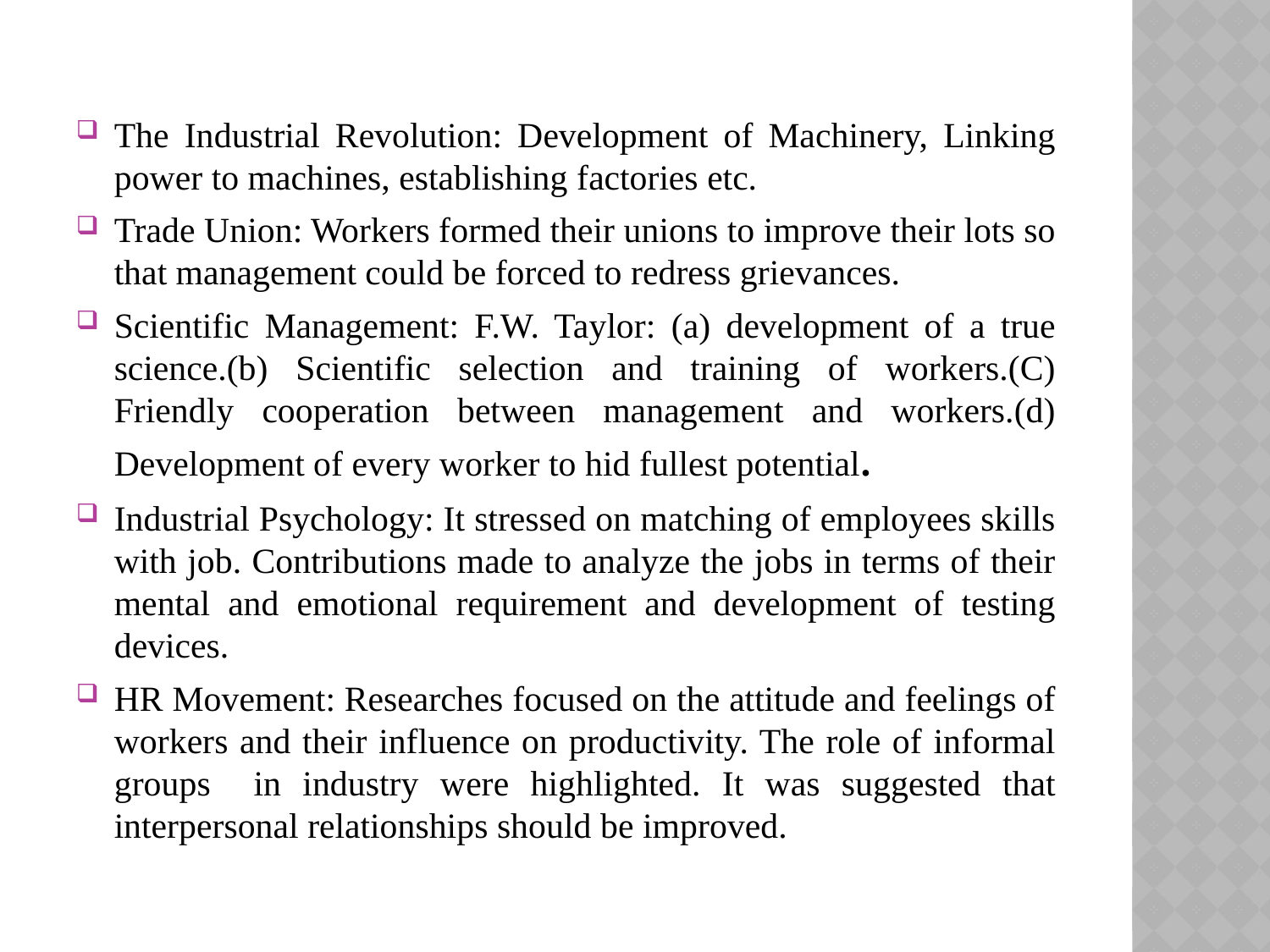

#
The Industrial Revolution: Development of Machinery, Linking power to machines, establishing factories etc.
Trade Union: Workers formed their unions to improve their lots so that management could be forced to redress grievances.
Scientific Management: F.W. Taylor: (a) development of a true science.(b) Scientific selection and training of workers.(C) Friendly cooperation between management and workers.(d) Development of every worker to hid fullest potential.
Industrial Psychology: It stressed on matching of employees skills with job. Contributions made to analyze the jobs in terms of their mental and emotional requirement and development of testing devices.
HR Movement: Researches focused on the attitude and feelings of workers and their influence on productivity. The role of informal groups  in industry were highlighted. It was suggested that interpersonal relationships should be improved.